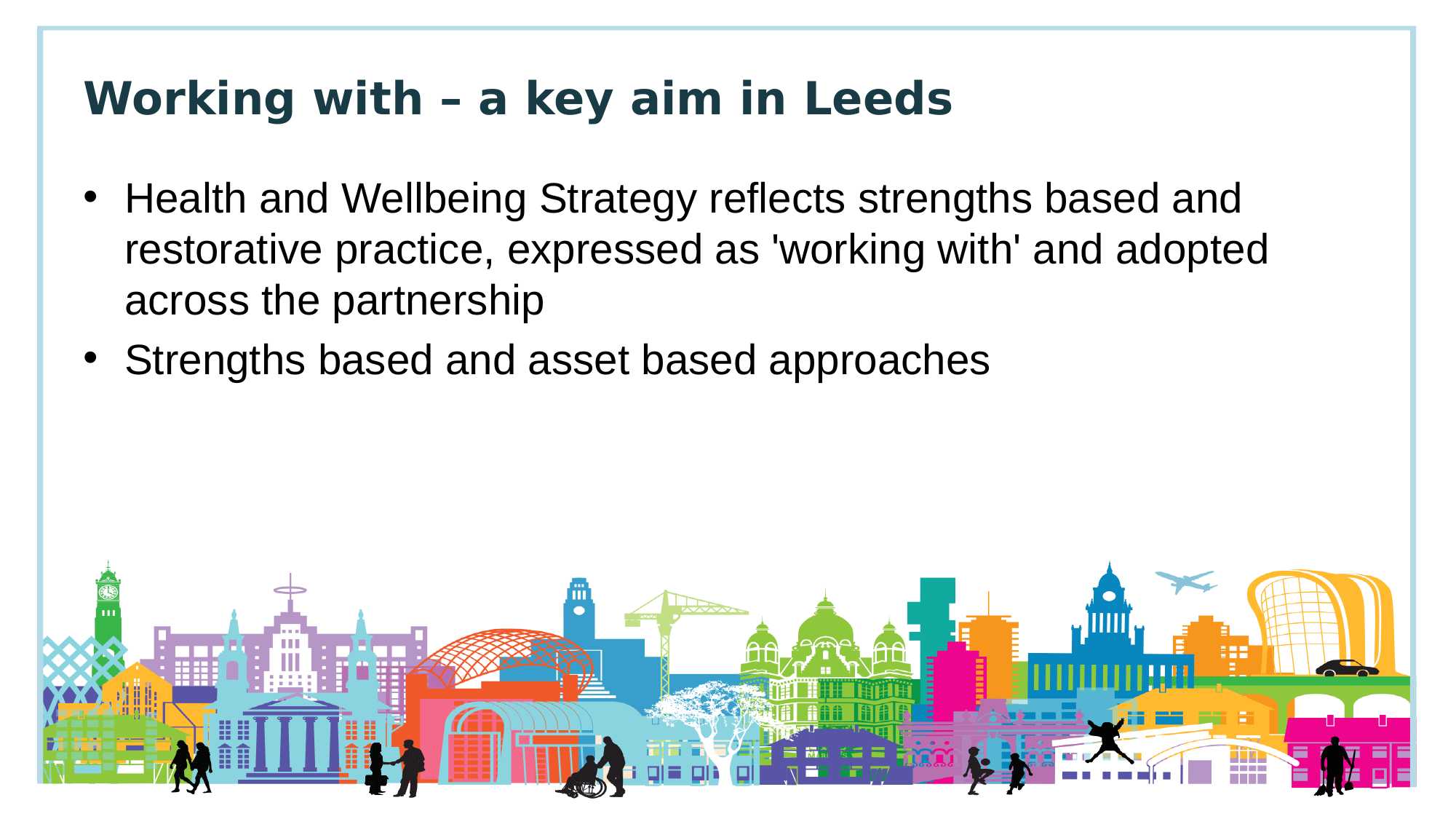

# Working with – a key aim in Leeds
Health and Wellbeing Strategy reflects strengths based and restorative practice, expressed as 'working with' and adopted across the partnership
Strengths based and asset based approaches